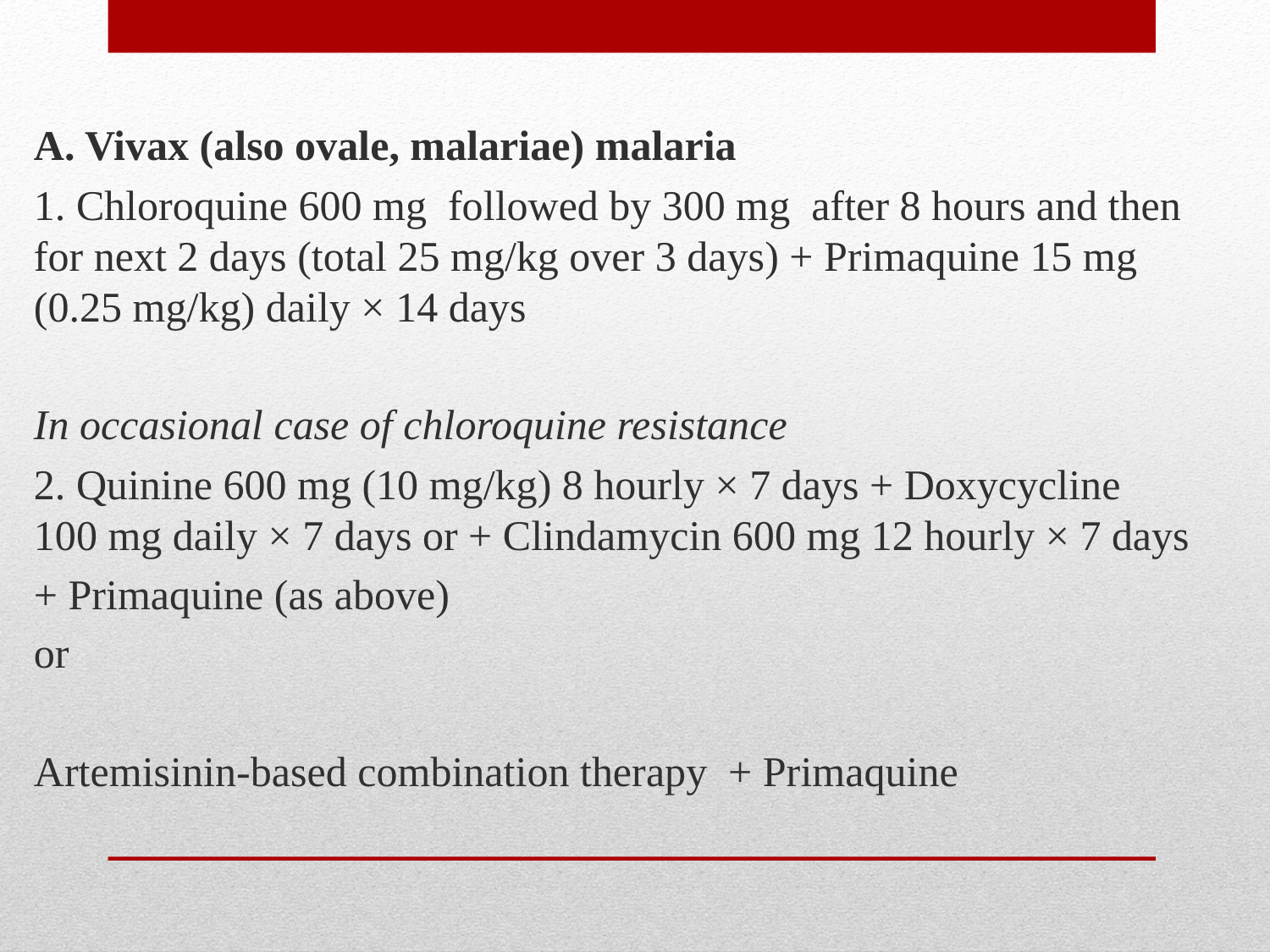

A. Vivax (also ovale, malariae) malaria
1. Chloroquine 600 mg  followed by 300 mg  after 8 hours and then for next 2 days (total 25 mg/kg over 3 days) + Primaquine 15 mg (0.25 mg/kg) daily × 14 days

In occasional case of chloroquine resistance
2. Quinine 600 mg (10 mg/kg) 8 hourly × 7 days + Doxycycline 100 mg daily × 7 days or + Clindamycin 600 mg 12 hourly × 7 days
+ Primaquine (as above)
or

Artemisinin-based combination therapy  + Primaquine
#